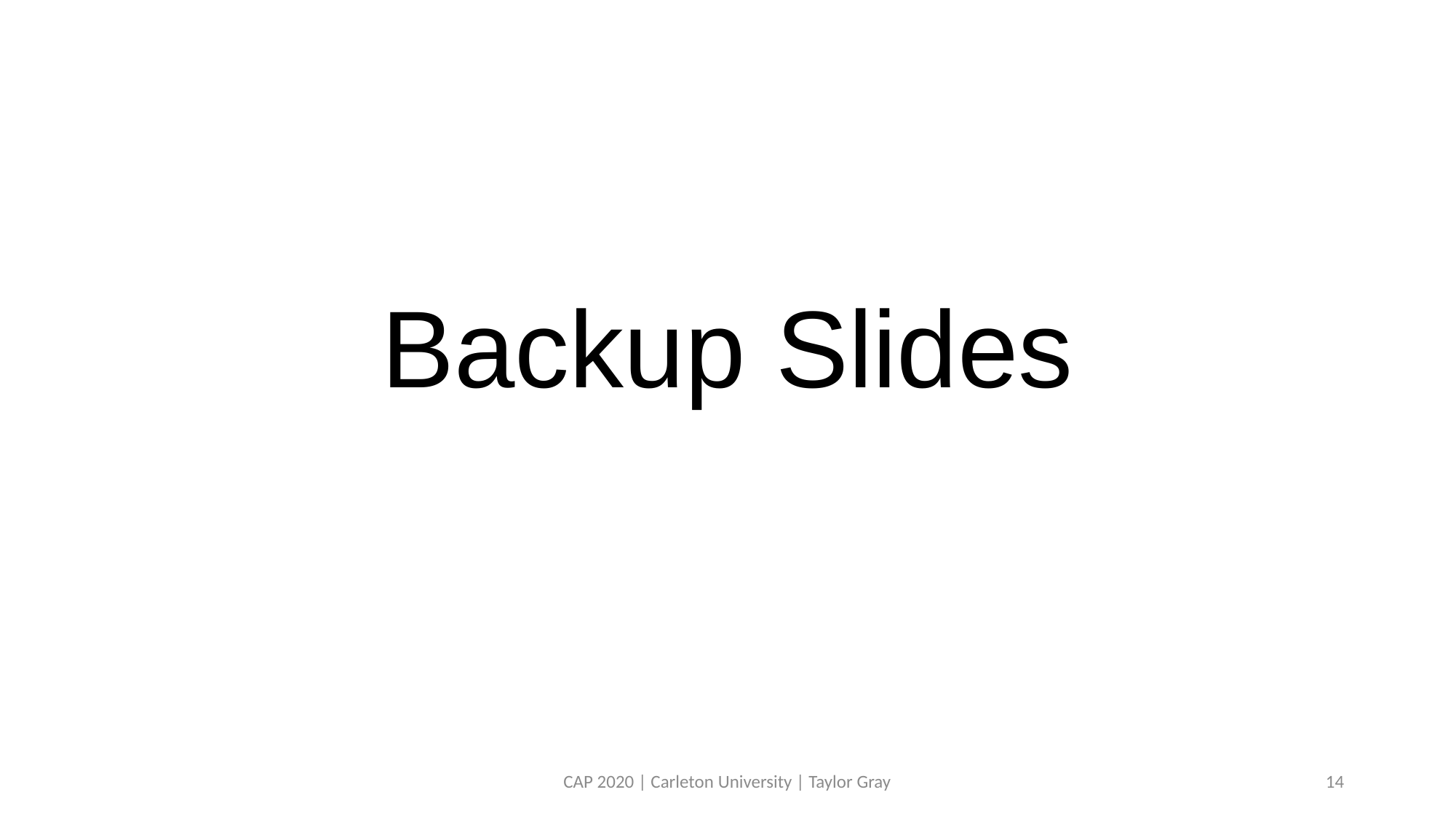

# Backup Slides
CAP 2020 | Carleton University | Taylor Gray
14